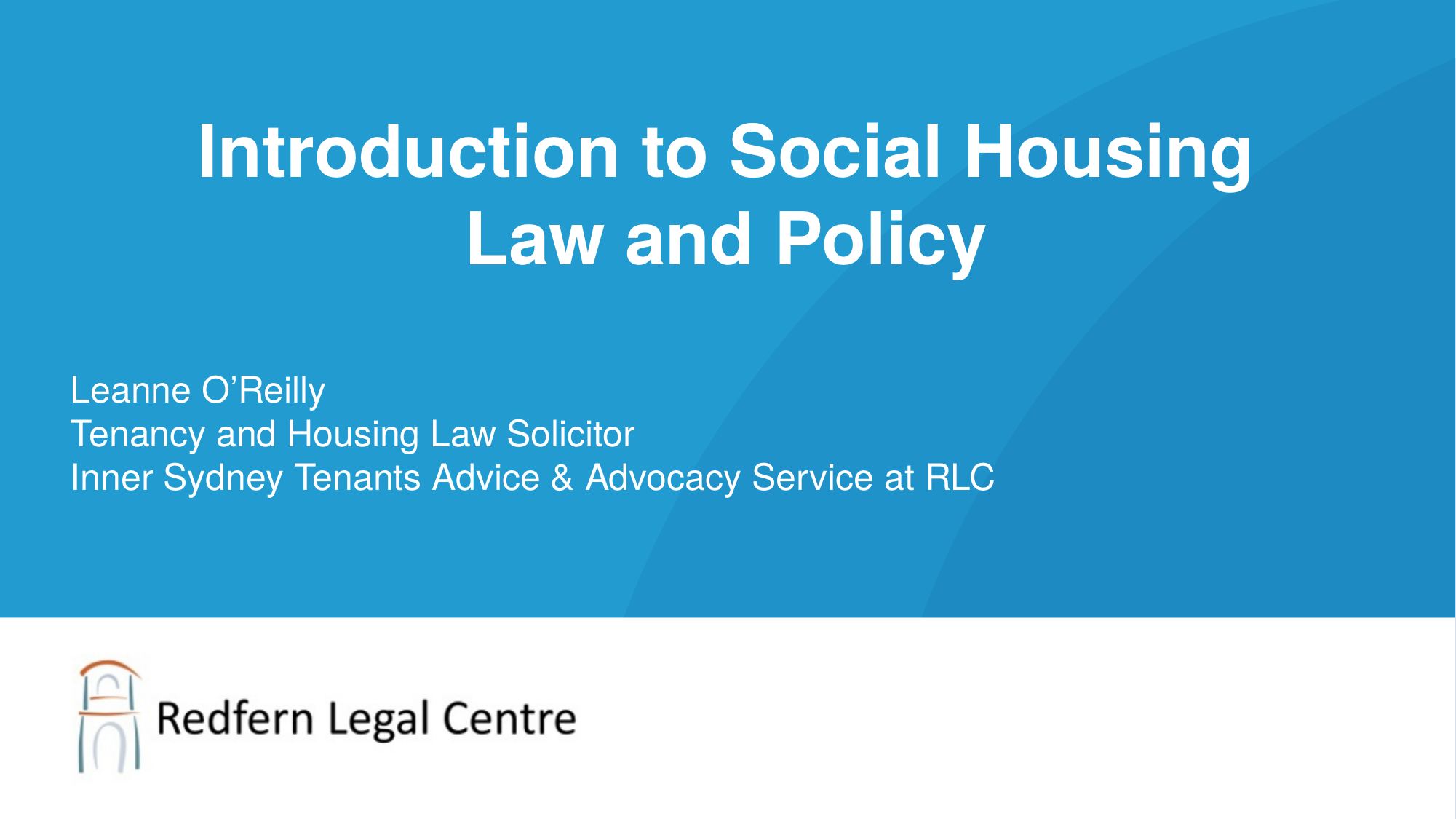

Introduction to Social Housing
Law and Policy

Leanne O’Reilly
Tenancy and Housing Law Solicitor
Inner Sydney Tenants Advice & Advocacy Service at RLC